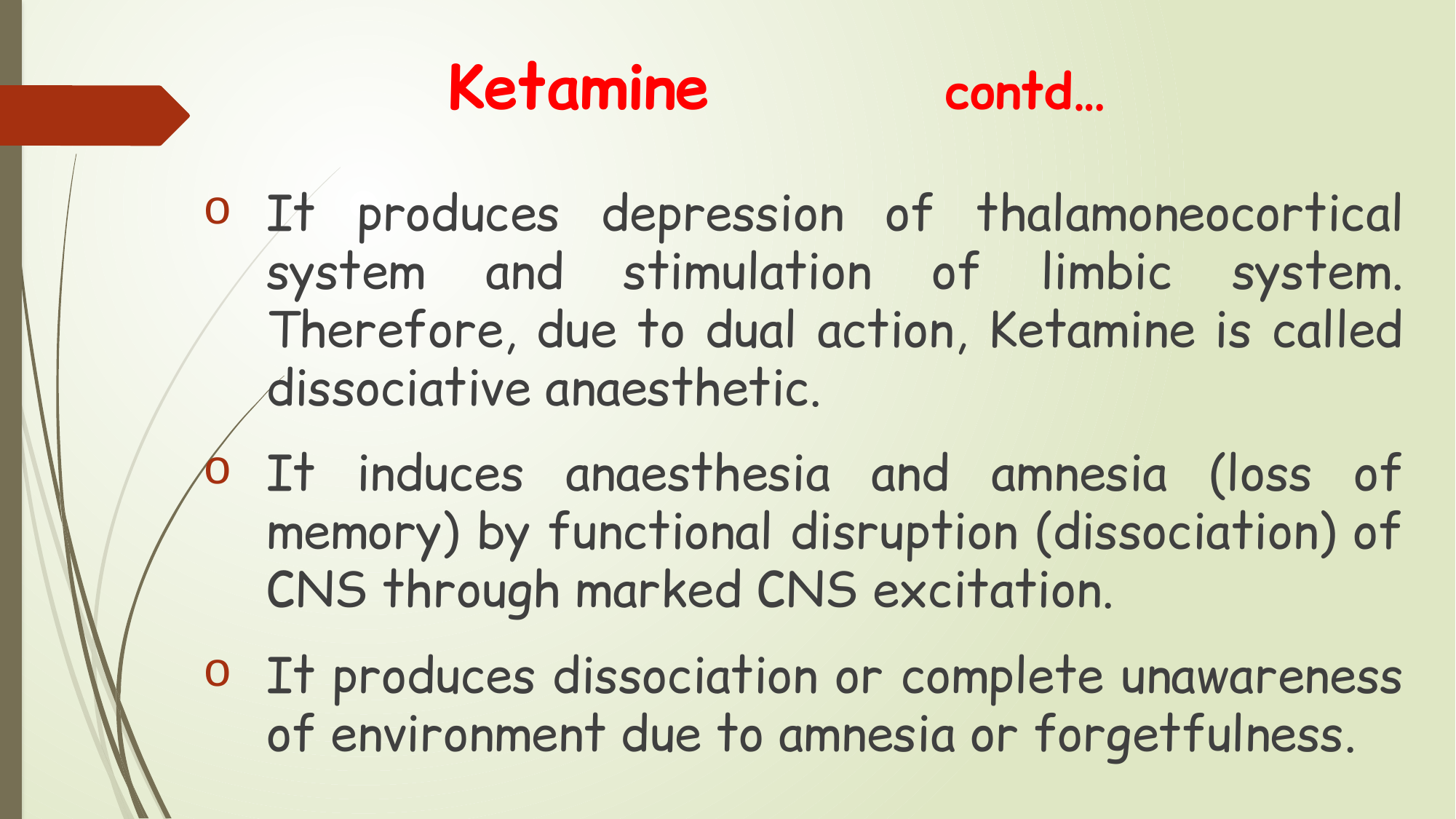

Ketamine         contd…

It produces depression of thalamoneocortical system and stimulation of limbic system. Therefore, due to dual action, Ketamine is called dissociative anaesthetic.
It induces anaesthesia and amnesia (loss of memory) by functional disruption (dissociation) of CNS through marked CNS excitation.
It produces dissociation or complete unawareness of environment due to amnesia or forgetfulness.